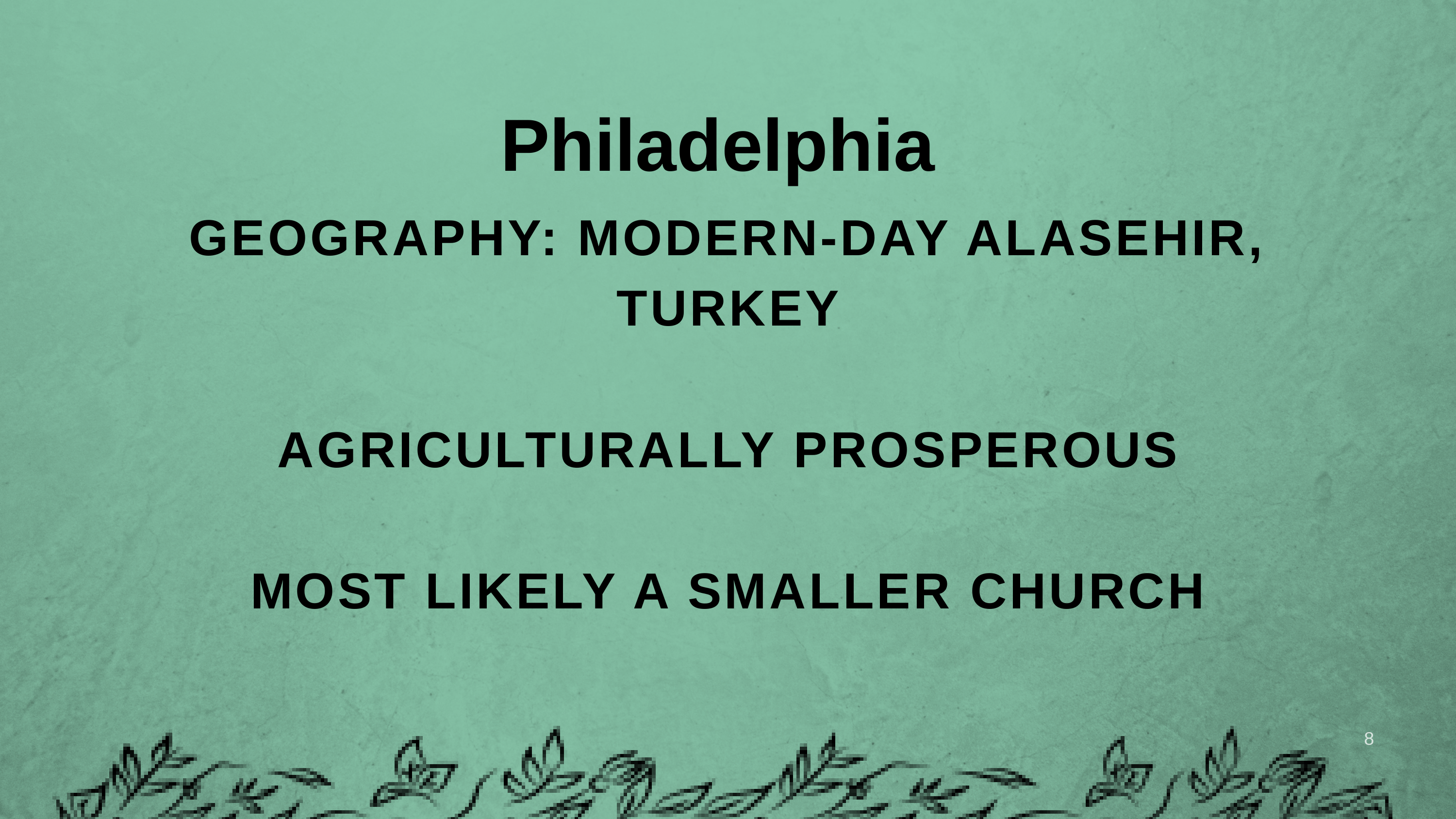

Philadelphia
GEOGRAPHY: MODERN-DAY ALASEHIR, TURKEY

AGRICULTURALLY PROSPEROUS

MOST LIKELY A SMALLER CHURCH
8